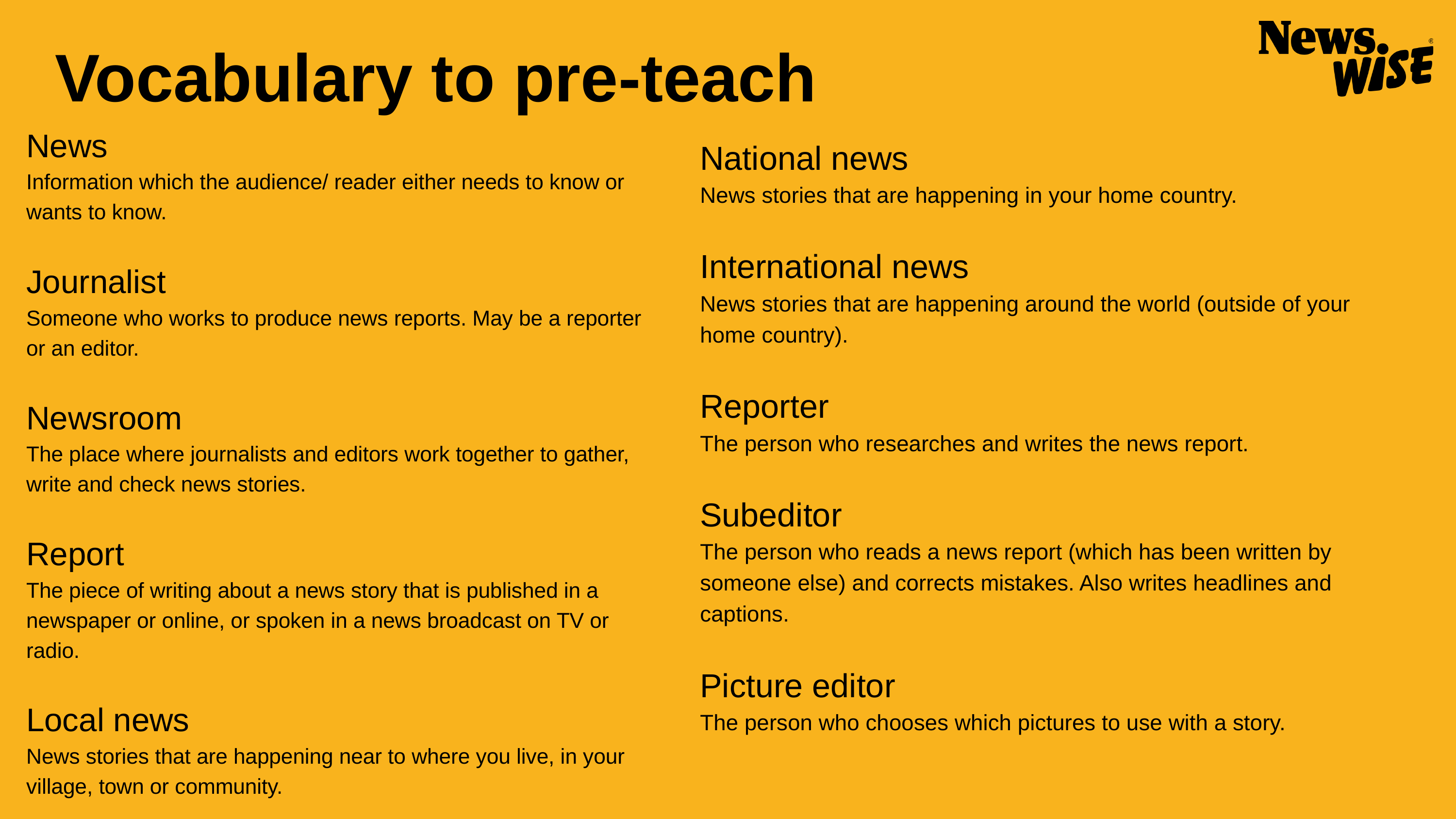

Vocabulary to pre-teach

News
Information which the audience/ reader either needs to know or wants to know.

Journalist
Someone who works to produce news reports. May be a reporter or an editor.

Newsroom
The place where journalists and editors work together to gather, write and check news stories.

Report
The piece of writing about a news story that is published in a newspaper or online, or spoken in a news broadcast on TV or radio.

Local news
News stories that are happening near to where you live, in your village, town or community.

National news
News stories that are happening in your home country.

International news
News stories that are happening around the world (outside of your home country).

Reporter
The person who researches and writes the news report.

Subeditor
The person who reads a news report (which has been written by someone else) and corrects mistakes. Also writes headlines and captions.

Picture editor
The person who chooses which pictures to use with a story.